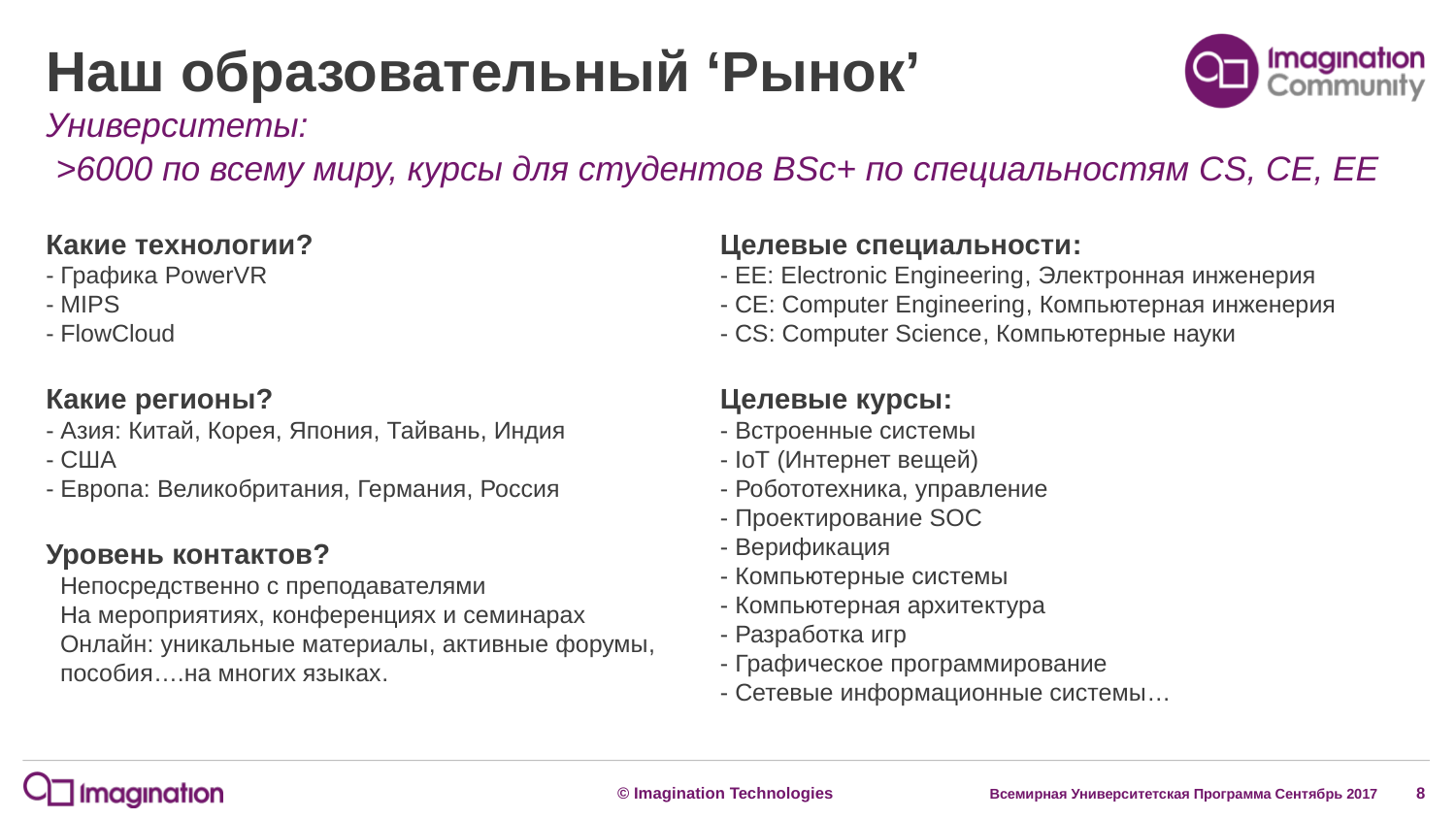

# Наш образовательный ‘Рынок’
Университеты:
 >6000 по всему миру, курсы для студентов BSc+ по специальностям CS, CE, EE
Какие технологии?
- Графика PowerVR
- MIPS
- FlowCloud
Какие регионы?
- Азия: Китай, Корея, Япония, Тайвань, Индия
- США
- Европа: Великобритания, Германия, Россия
Уровень контактов?
Непосредственно с преподавателями
На мероприятиях, конференциях и семинарах
Онлайн: уникальные материалы, активные форумы, пособия….на многих языках.

Целевые специальности:
- EE: Electronic Engineering, Электронная инженерия
- CE: Computer Engineering, Компьютерная инженерия
- CS: Computer Science, Компьютерные науки
Целевые курсы:
- Встроенные системы
- IoT (Интернет вещей)
- Робототехника, управление
- Проектирование SOC
- Верификация
- Компьютерные системы
- Компьютерная архитектура
- Разработка игр
- Графическое программирование
- Сетевые информационные системы…

Всемирная Университетская Программа Сентябрь 2017